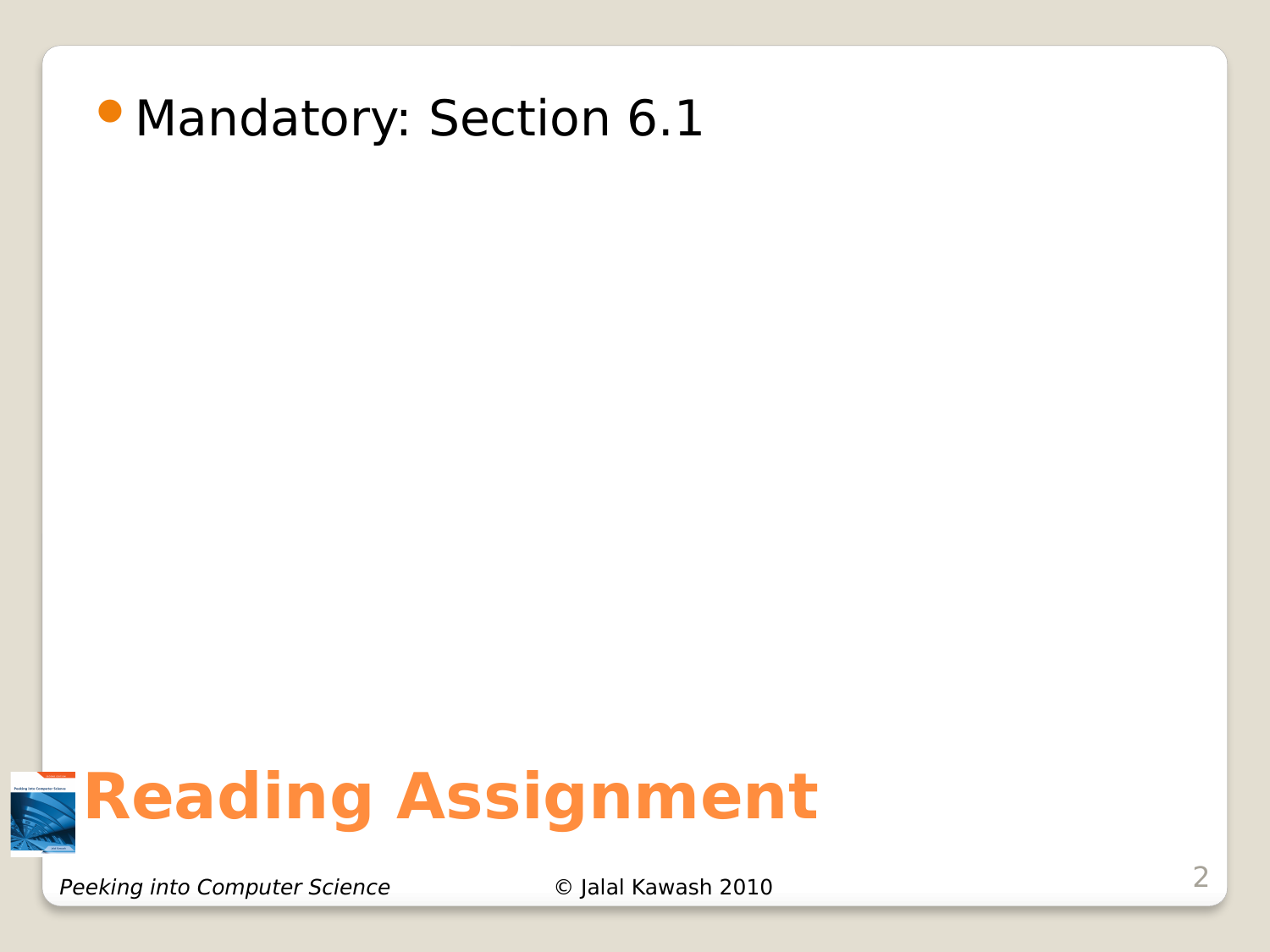

Mandatory: Section 6.1
# Reading Assignment
2